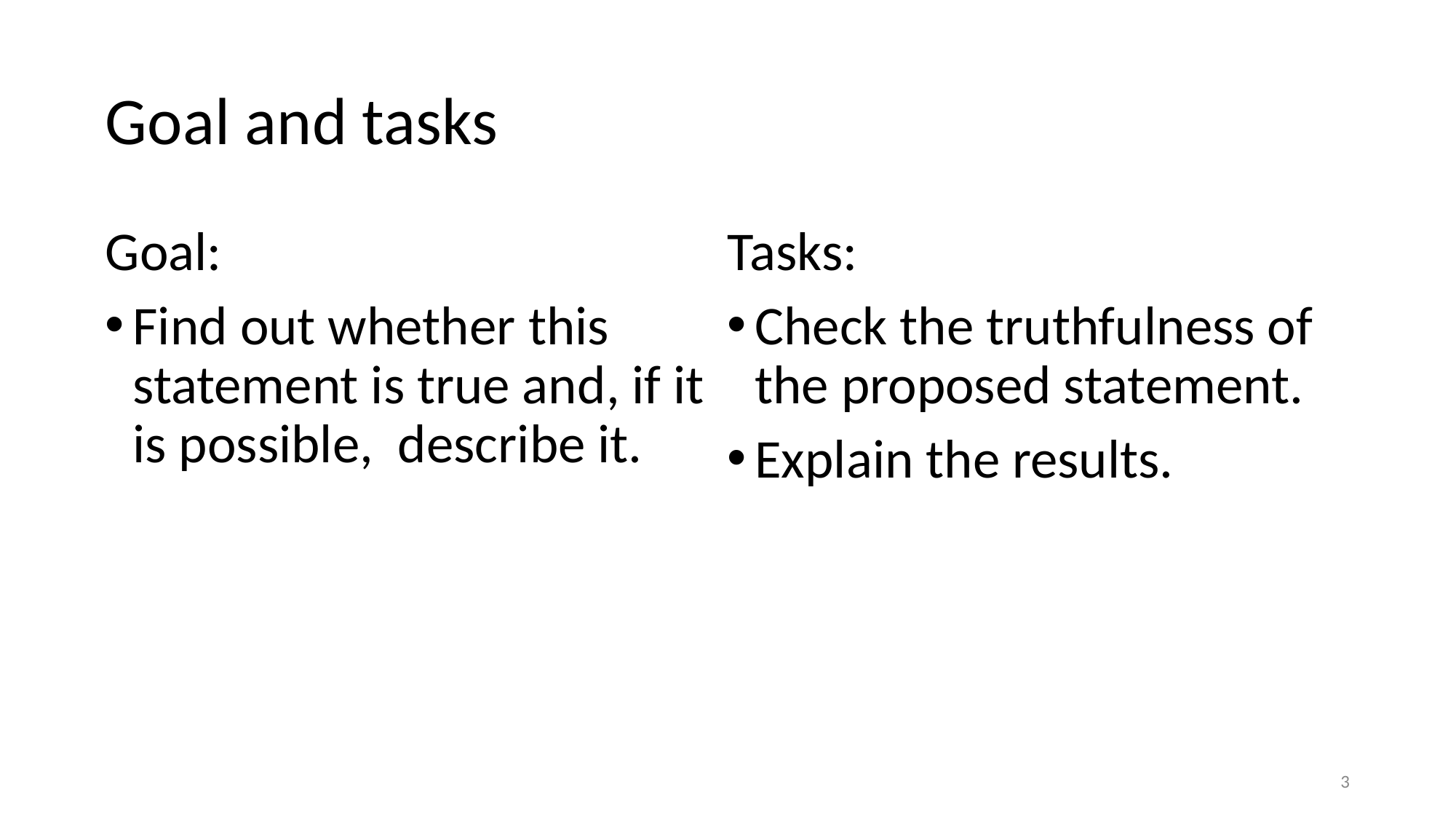

# Goal and tasks
Goal:
Find out whether this statement is true and, if it is possible,  describe it.

Tasks:
Check the truthfulness of the proposed statement.
Explain the results.
3